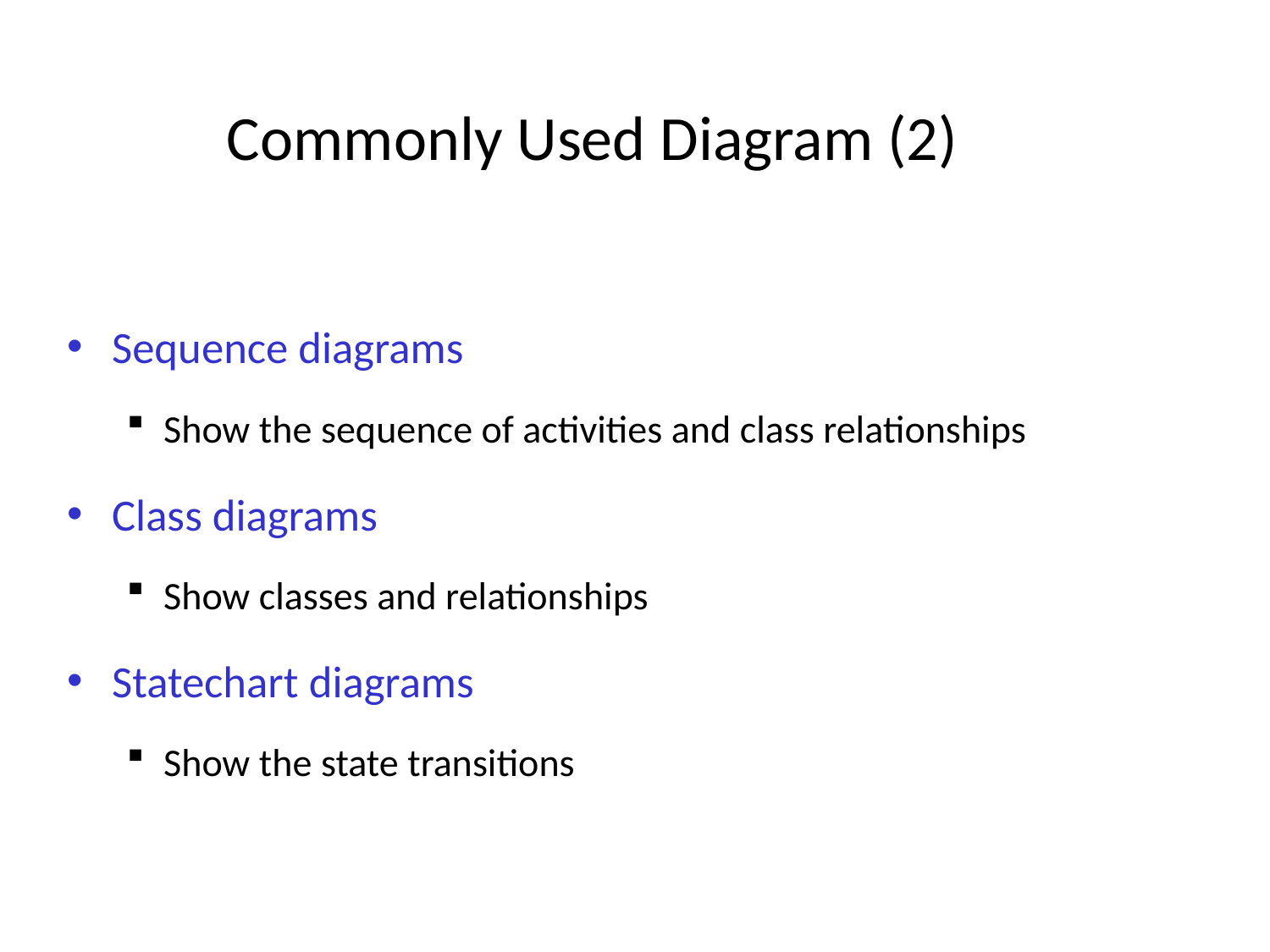

# Commonly Used Diagram (2)
Sequence diagrams
Show the sequence of activities and class relationships
Class diagrams
Show classes and relationships
Statechart diagrams
Show the state transitions
IL/Best Practice Prg
ITTA-7
18